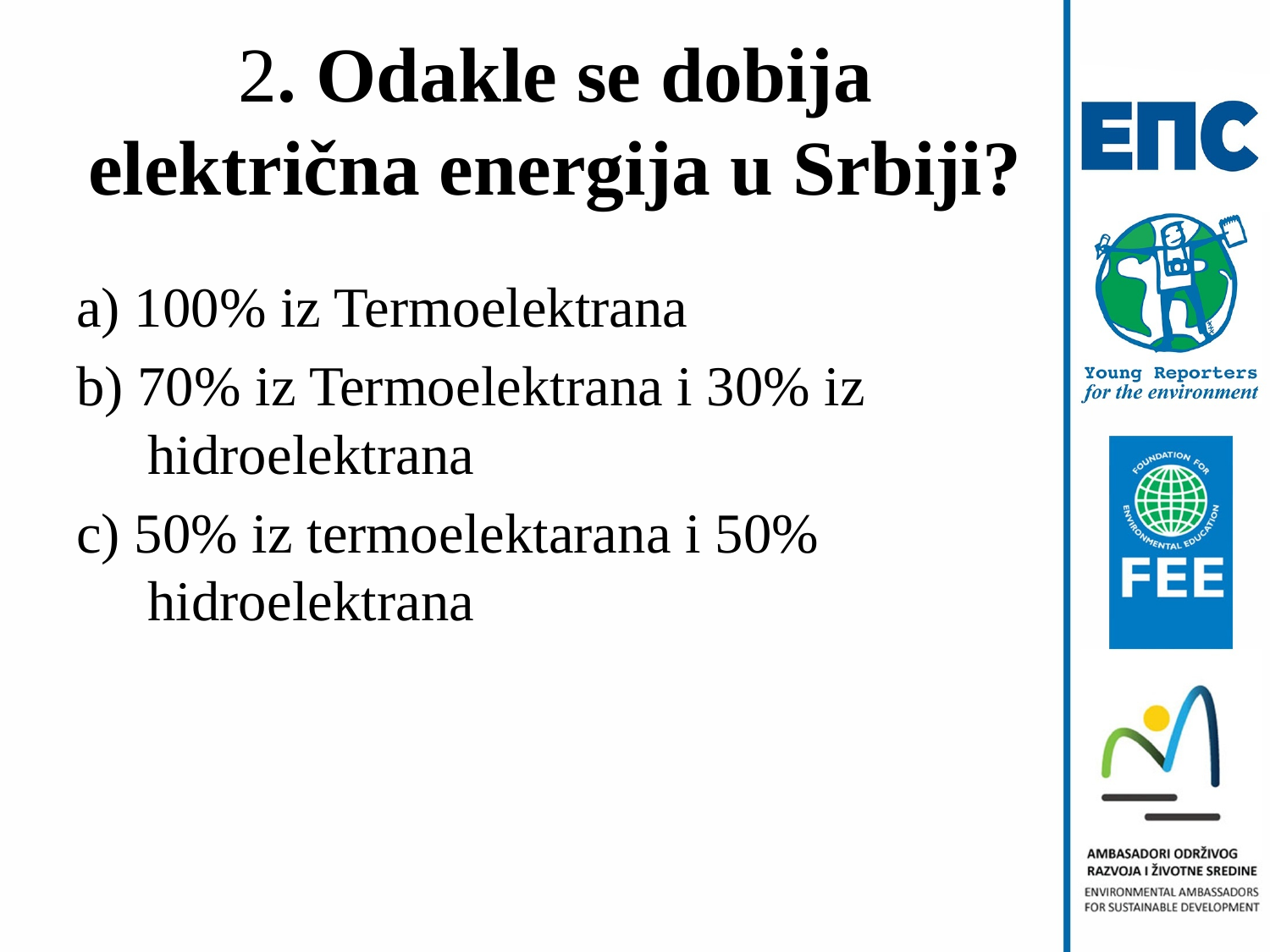

# 2. Odakle se dobija električna energija u Srbiji?
a) 100% iz Termoelektrana
b) 70% iz Termoelektrana i 30% iz hidroelektrana
c) 50% iz termoelektarana i 50% hidroelektrana